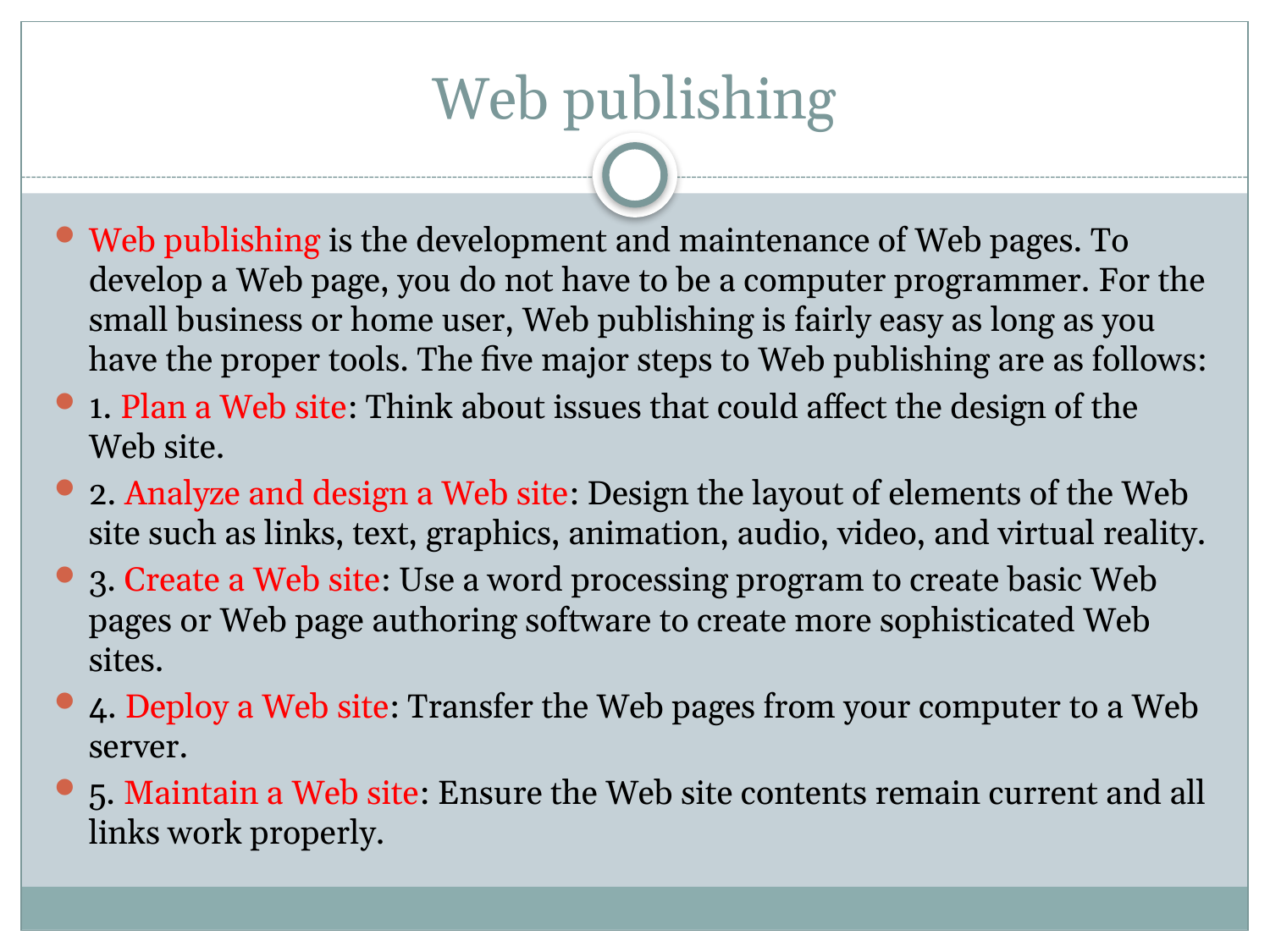

# Web publishing
Web publishing is the development and maintenance of Web pages. To develop a Web page, you do not have to be a computer programmer. For the small business or home user, Web publishing is fairly easy as long as you have the proper tools. The five major steps to Web publishing are as follows:
1. Plan a Web site: Think about issues that could affect the design of the Web site.
2. Analyze and design a Web site: Design the layout of elements of the Web site such as links, text, graphics, animation, audio, video, and virtual reality.
3. Create a Web site: Use a word processing program to create basic Web pages or Web page authoring software to create more sophisticated Web sites.
4. Deploy a Web site: Transfer the Web pages from your computer to a Web server.
5. Maintain a Web site: Ensure the Web site contents remain current and all links work properly.